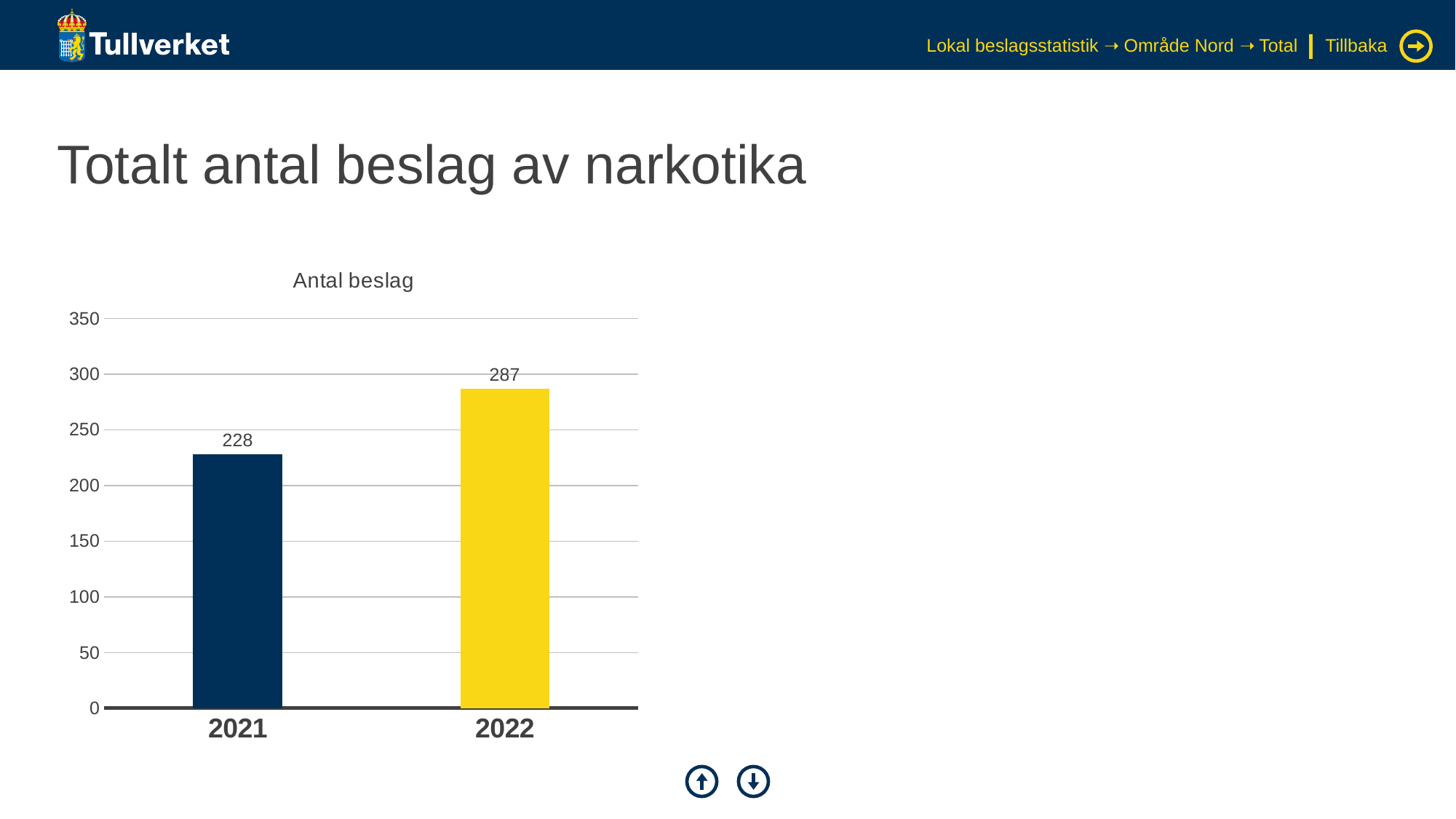

Lokal beslagsstatistik ➝ Område Nord ➝ Total
Tillbaka
# Totalt antal beslag av narkotika

### Chart: Antal beslag

| Category | Serie 1 |
|---|---|
| 2021 | 228.0 |
| 2022 | 287.0 |